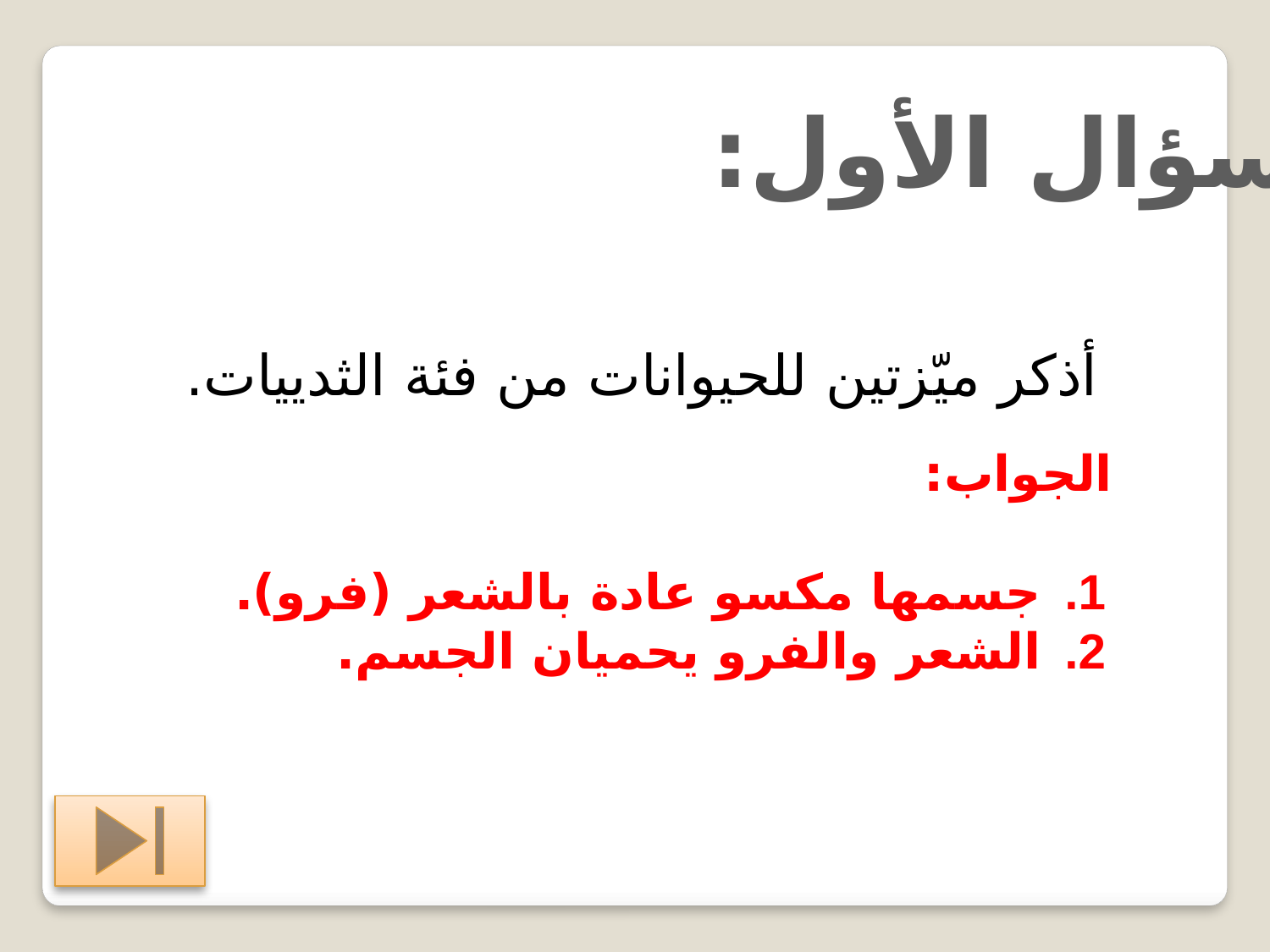

السؤال الأول:
أذكر ميّزتين للحيوانات من فئة الثدييات.
الجواب:

جسمها مكسو عادة بالشعر (فرو).
الشعر والفرو يحميان الجسم.